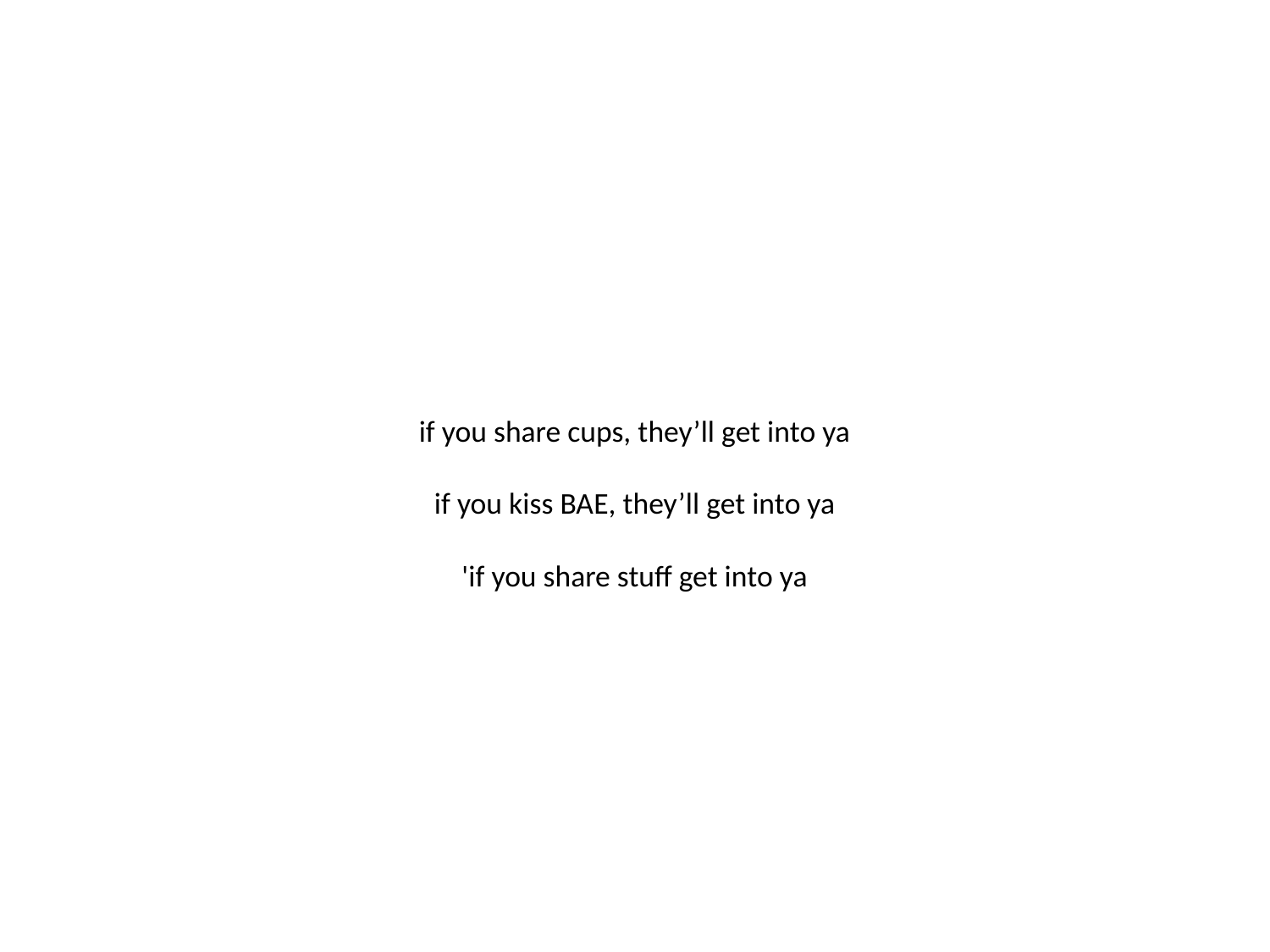

# if you share cups, they’ll get into ya if you kiss BAE, they’ll get into ya 'if you share stuff get into ya